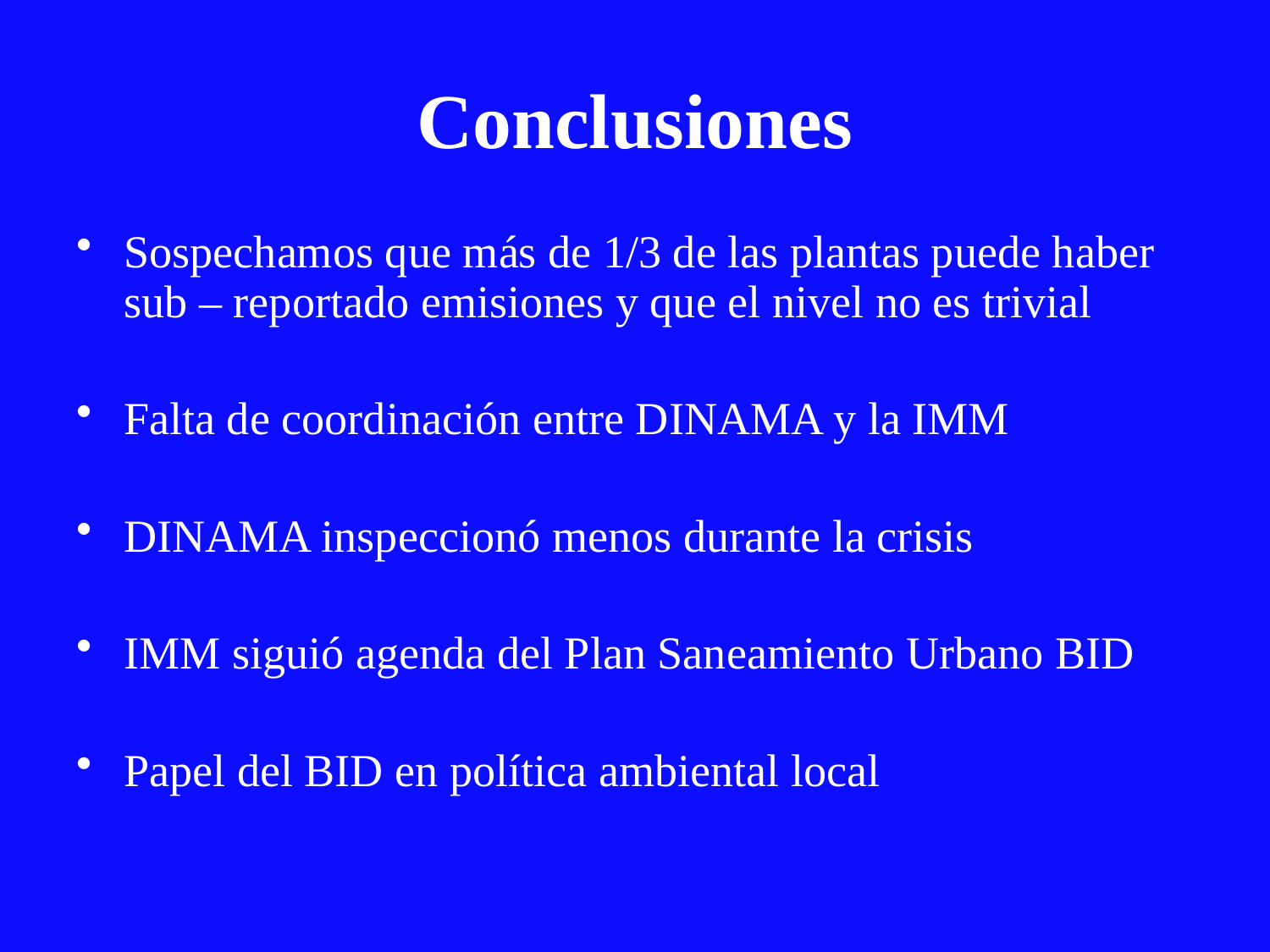

# Conclusiones
Sospechamos que más de 1/3 de las plantas puede haber sub – reportado emisiones y que el nivel no es trivial

Falta de coordinación entre DINAMA y la IMM

DINAMA inspeccionó menos durante la crisis

IMM siguió agenda del Plan Saneamiento Urbano BID

Papel del BID en política ambiental local